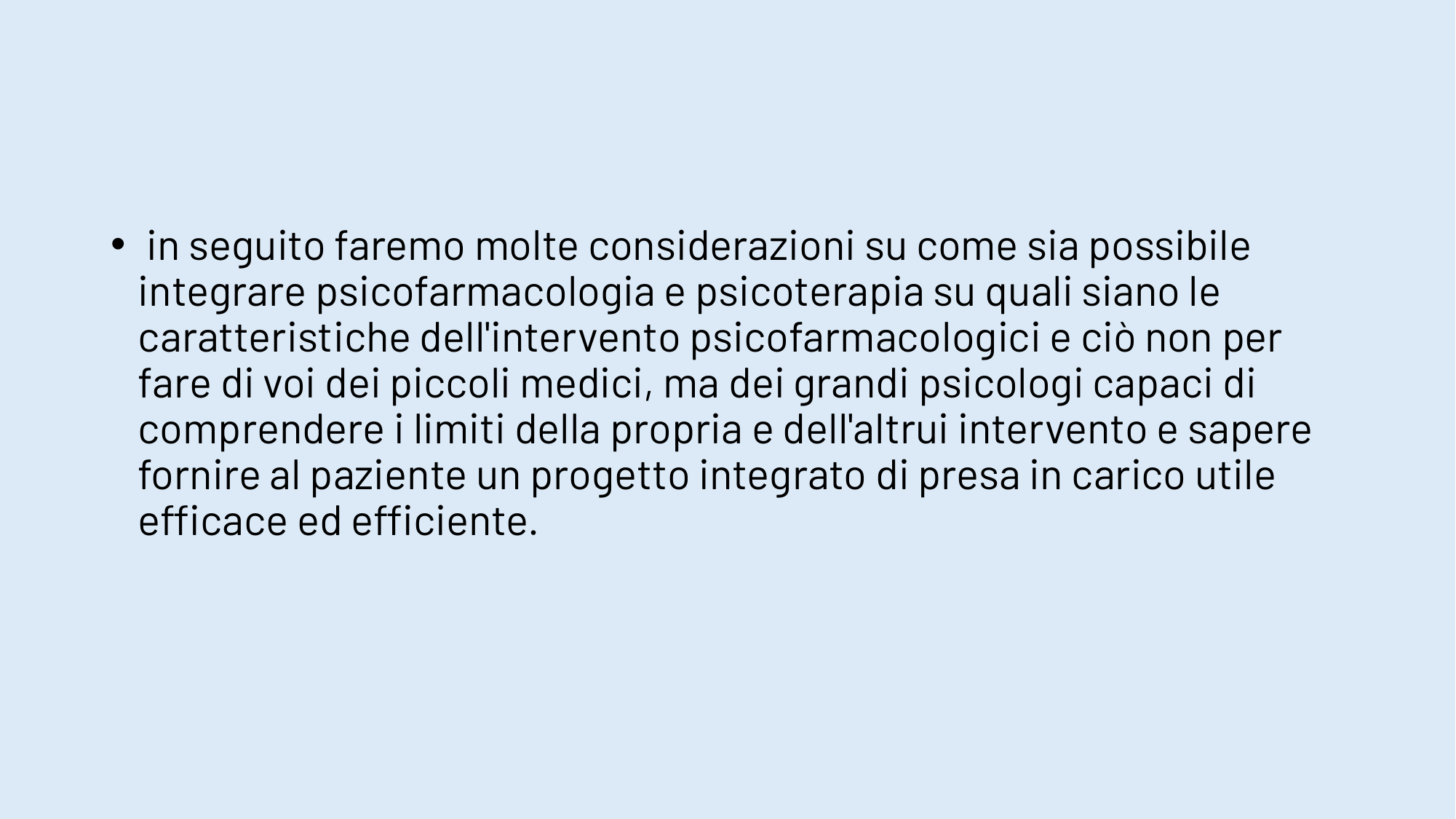

#
 in seguito faremo molte considerazioni su come sia possibile integrare psicofarmacologia e psicoterapia su quali siano le caratteristiche dell'intervento psicofarmacologici e ciò non per fare di voi dei piccoli medici, ma dei grandi psicologi capaci di comprendere i limiti della propria e dell'altrui intervento e sapere fornire al paziente un progetto integrato di presa in carico utile efficace ed efficiente.